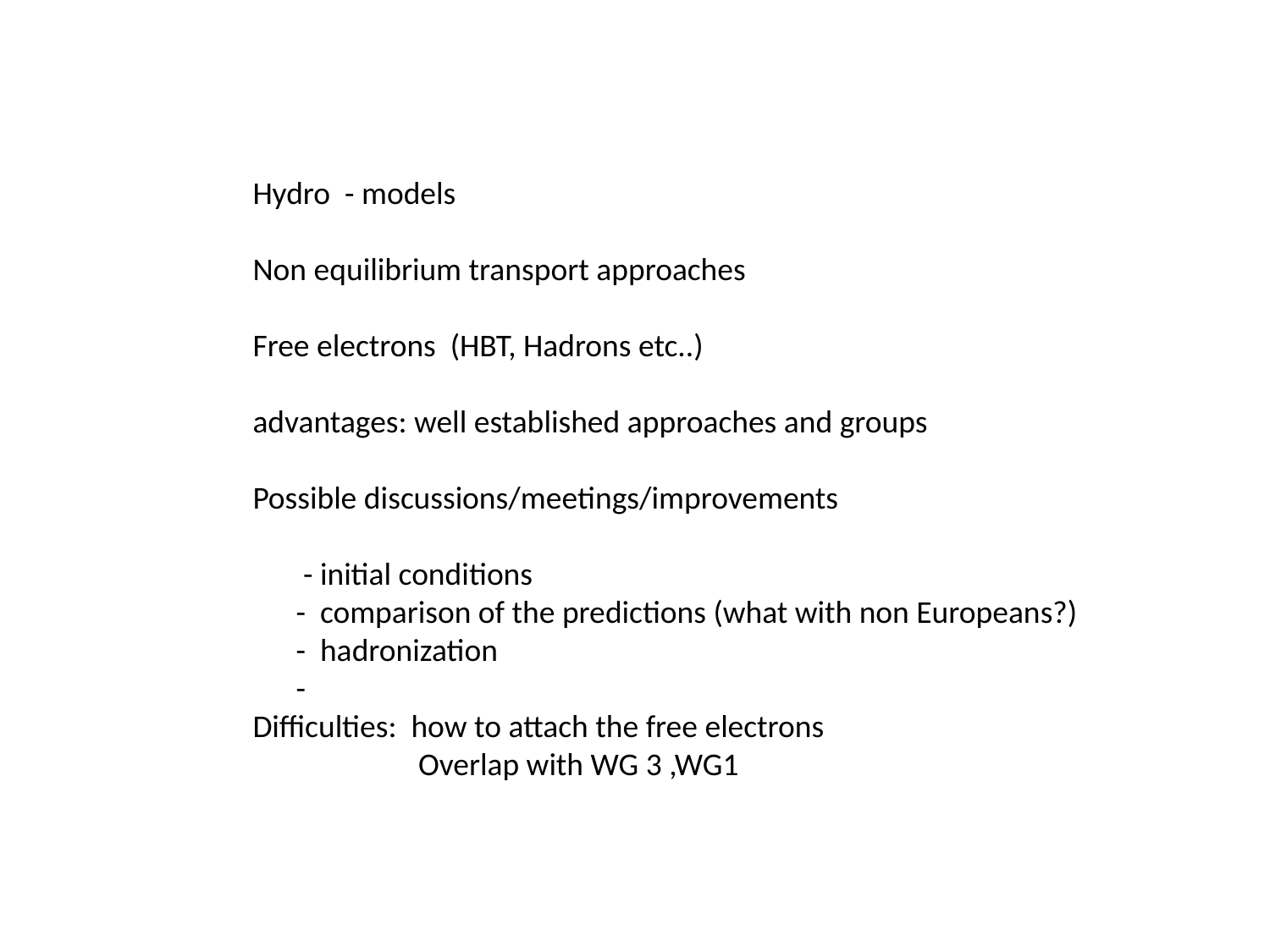

Hydro  - models

Non equilibrium transport approaches

Free electrons  (HBT, Hadrons etc..)

advantages: well established approaches and groups

Possible discussions/meetings/improvements

       - initial conditions
      -  comparison of the predictions (what with non Europeans?)
      -  hadronization
      -
Difficulties:  how to attach the free electrons
                       Overlap with WG 3 ,WG1